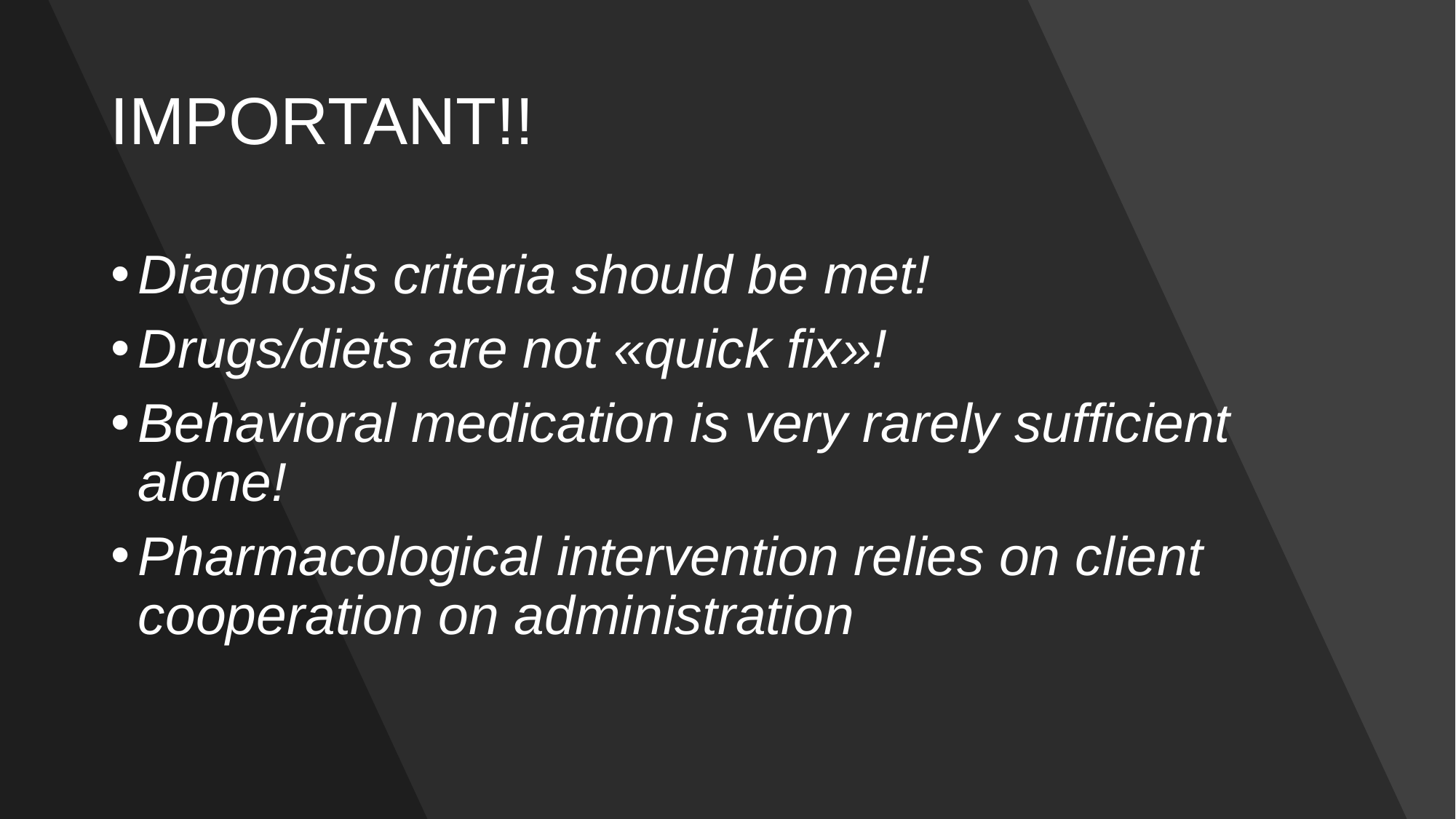

# IMPORTANT!!
Diagnosis criteria should be met!
Drugs/diets are not «quick fix»!
Behavioral medication is very rarely sufficient alone!
Pharmacological intervention relies on client cooperation on administration